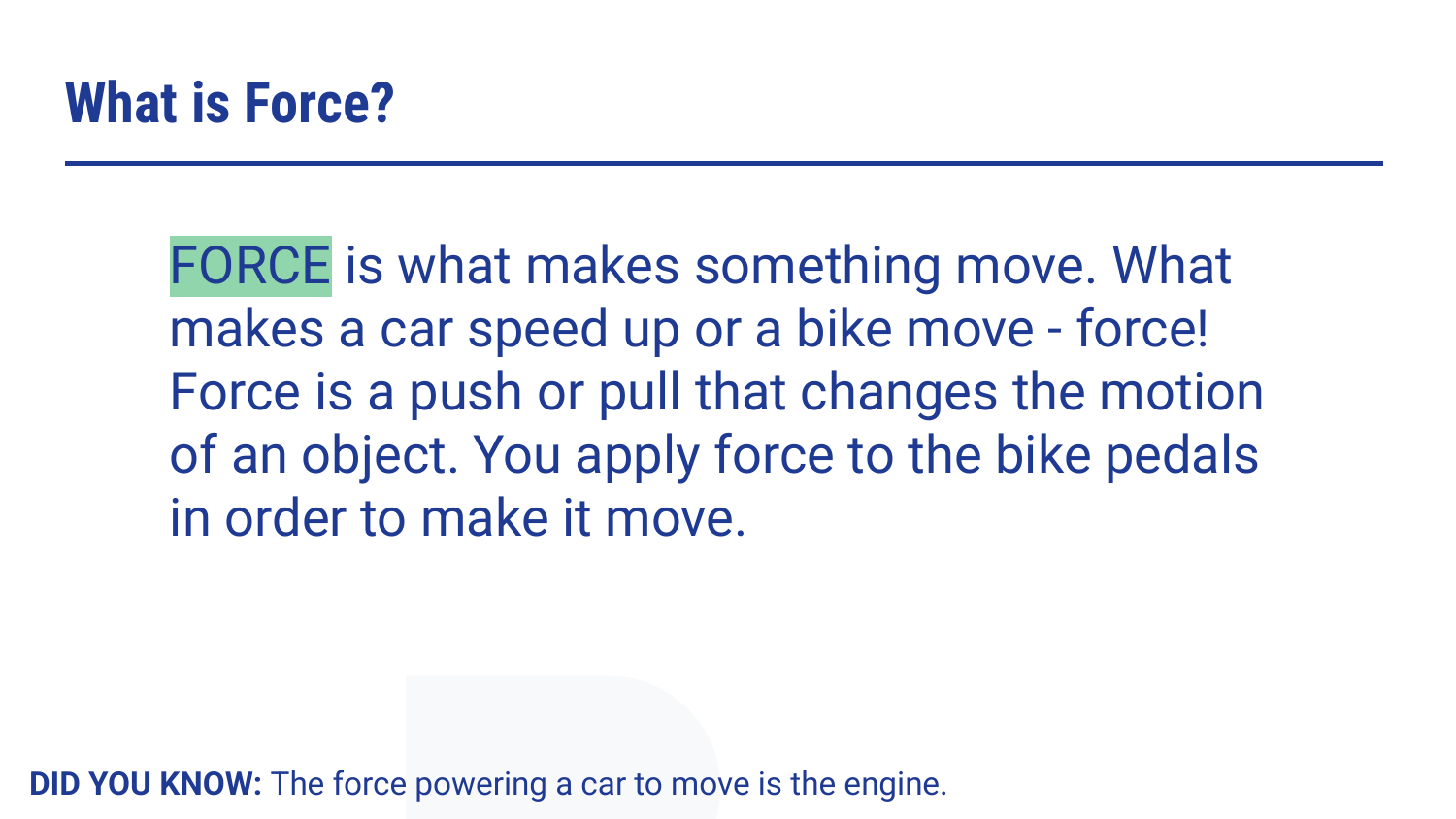

# What is Force?
FORCE is what makes something move. What makes a car speed up or a bike move - force! Force is a push or pull that changes the motion of an object. You apply force to the bike pedals in order to make it move.

DID YOU KNOW: The force powering a car to move is the engine.